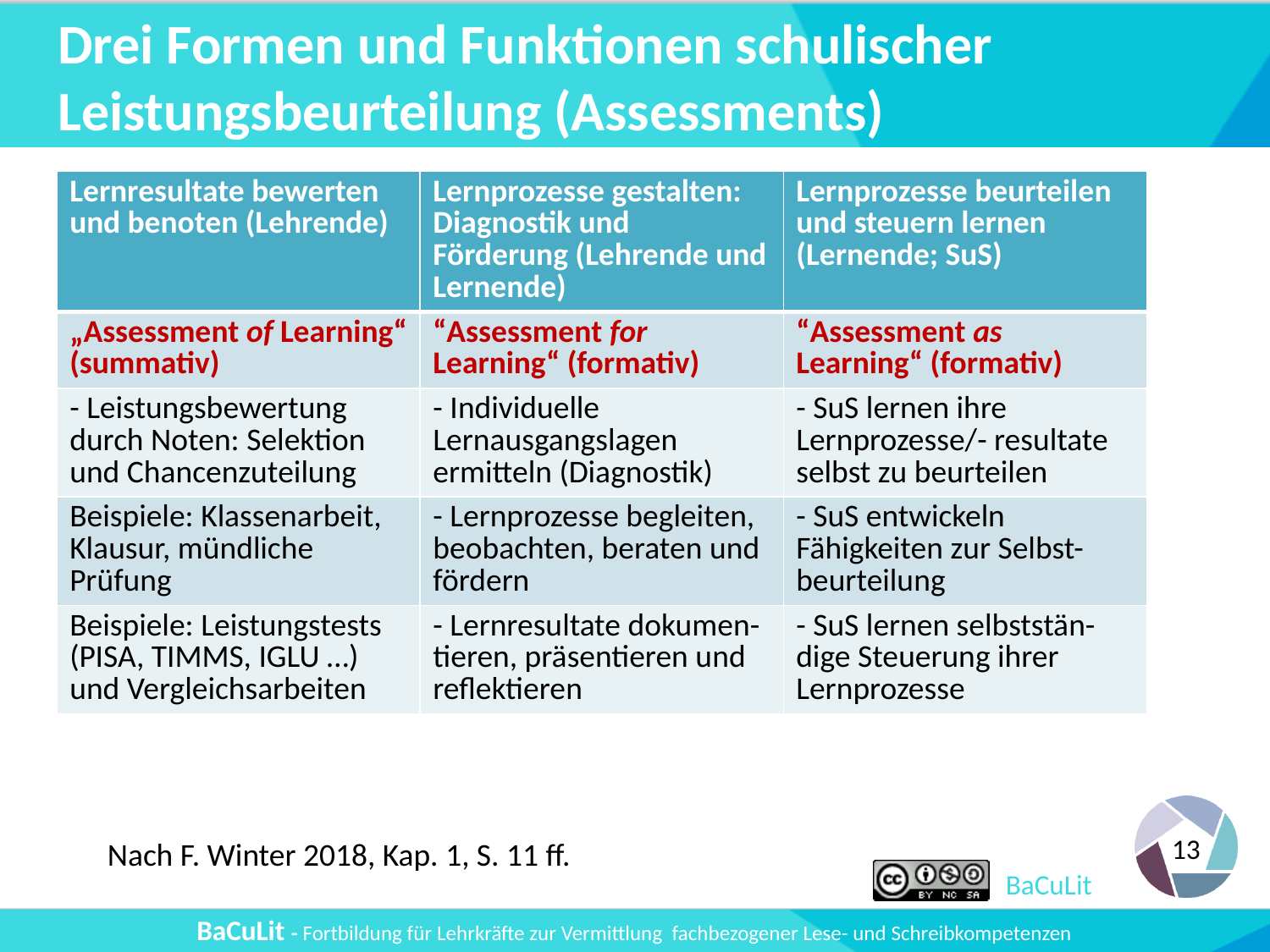

# Drei Formen und Funktionen schulischer Leistungsbeurteilung (Assessments)
| Lernresultate bewerten und benoten (Lehrende) | Lernprozesse gestalten: Diagnostik und Förderung (Lehrende und Lernende) | Lernprozesse beurteilen und steuern lernen (Lernende; SuS) |
| --- | --- | --- |
| „Assessment of Learning“ (summativ) | “Assessment for Learning“ (formativ) | “Assessment as Learning“ (formativ) |
| - Leistungsbewertung durch Noten: Selektion und Chancenzuteilung | - Individuelle Lernausgangslagen ermitteln (Diagnostik) | - SuS lernen ihre Lernprozesse/- resultate selbst zu beurteilen |
| Beispiele: Klassenarbeit, Klausur, mündliche Prüfung | - Lernprozesse begleiten, beobachten, beraten und fördern | - SuS entwickeln Fähigkeiten zur Selbst-beurteilung |
| Beispiele: Leistungstests (PISA, TIMMS, IGLU …) und Vergleichsarbeiten | - Lernresultate dokumen-tieren, präsentieren und reflektieren | - SuS lernen selbststän-dige Steuerung ihrer Lernprozesse |
Nach F. Winter 2018, Kap. 1, S. 11 ff.